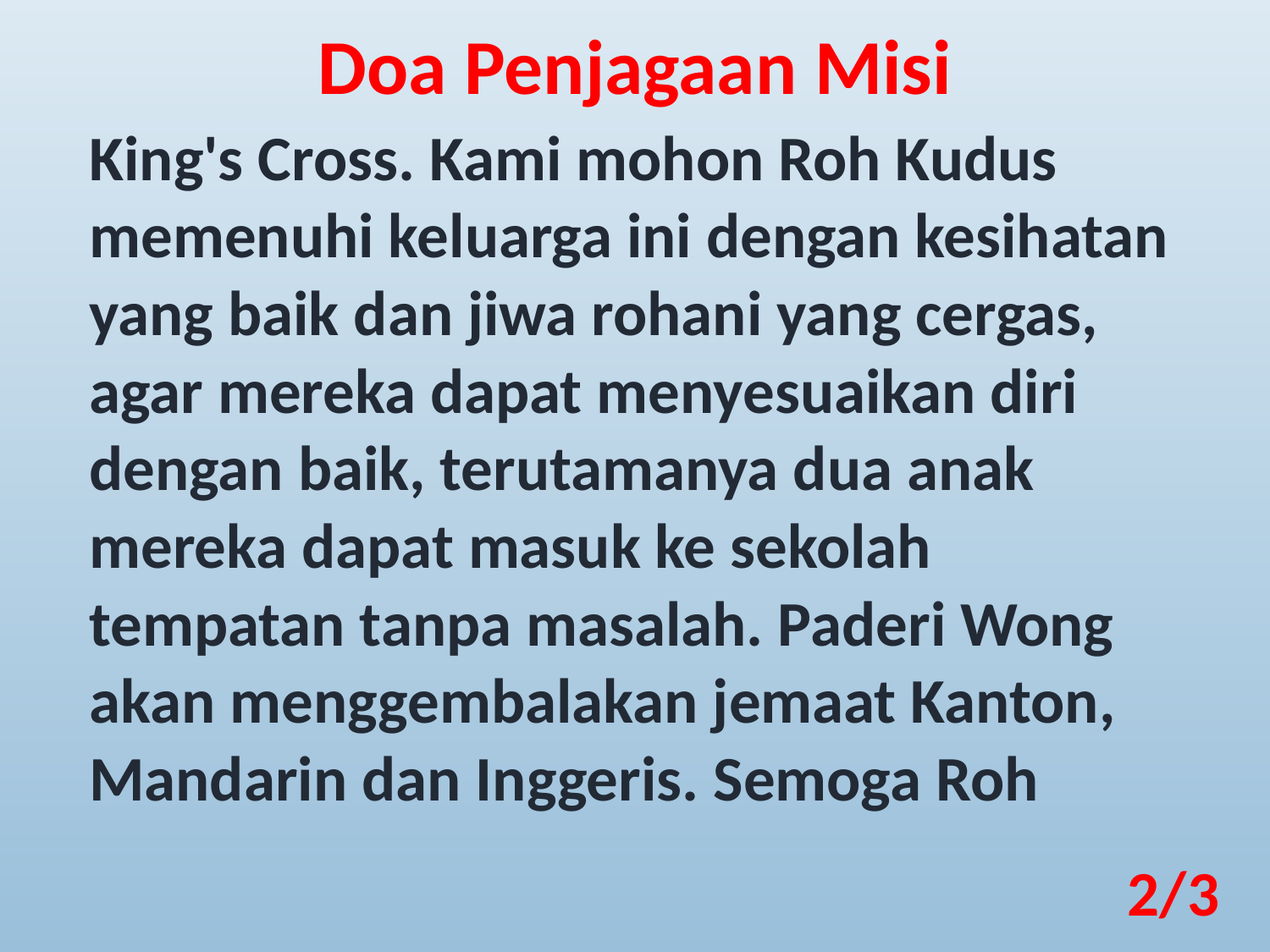

Doa Penjagaan Misi
King's Cross. Kami mohon Roh Kudus memenuhi keluarga ini dengan kesihatan yang baik dan jiwa rohani yang cergas, agar mereka dapat menyesuaikan diri dengan baik, terutamanya dua anak  mereka dapat masuk ke sekolah tempatan tanpa masalah. Paderi Wong akan menggembalakan jemaat Kanton, Mandarin dan Inggeris. Semoga Roh
2/3